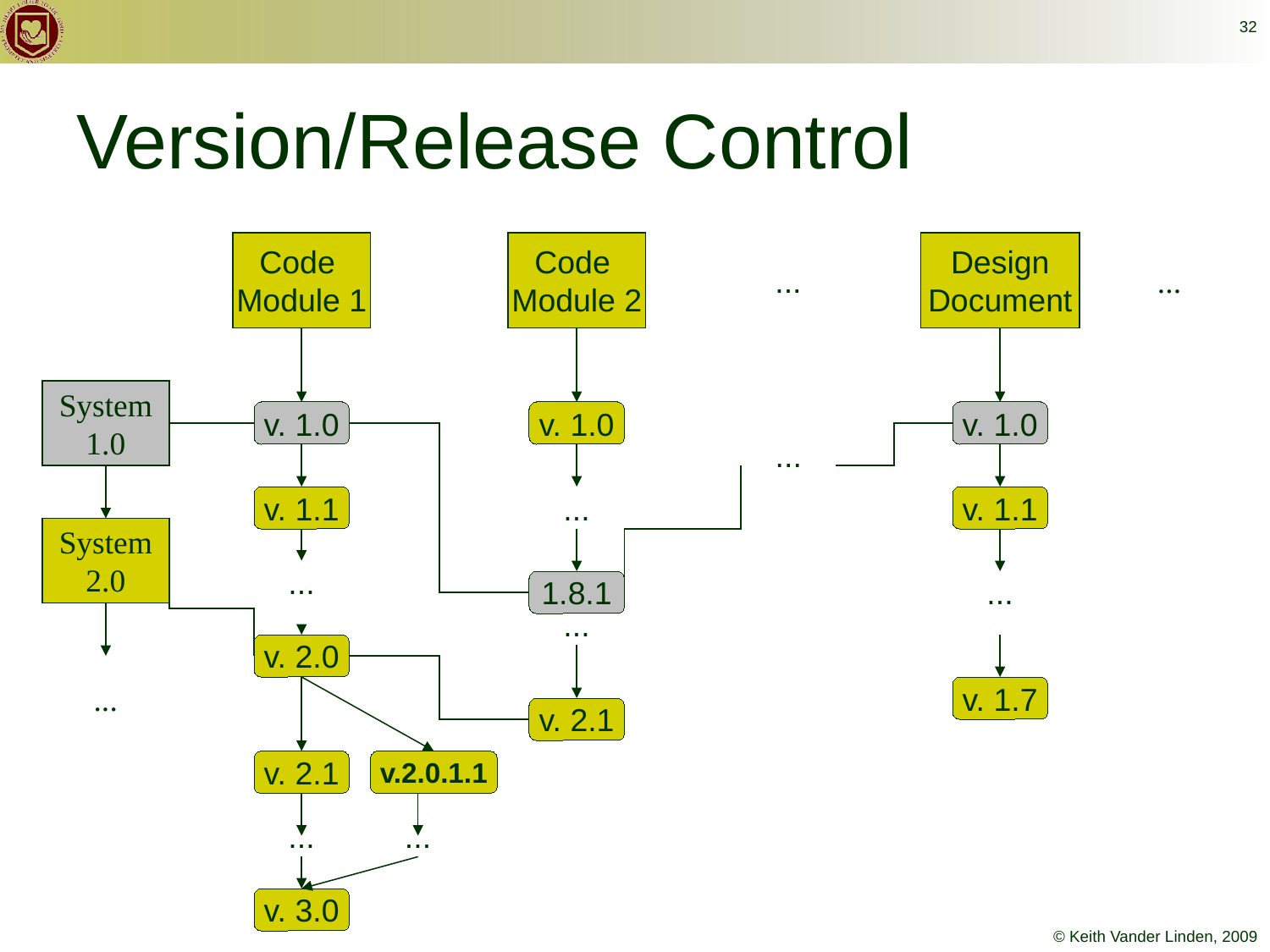

32
# Version/Release Control
Code
Module 1
Code
Module 2
...
Design
Document
...
System
1.0
v. 1.0
v. 1.0
1.8.1
v. 1.0
v. 1.0
v. 1.0
...
System
2.0
...
v. 1.1
...
v. 1.1
...
1.8.1
...

...
v. 2.0
v. 2.1
v.2.0.1.1
...
...
v. 3.0
v. 1.7
v. 2.1